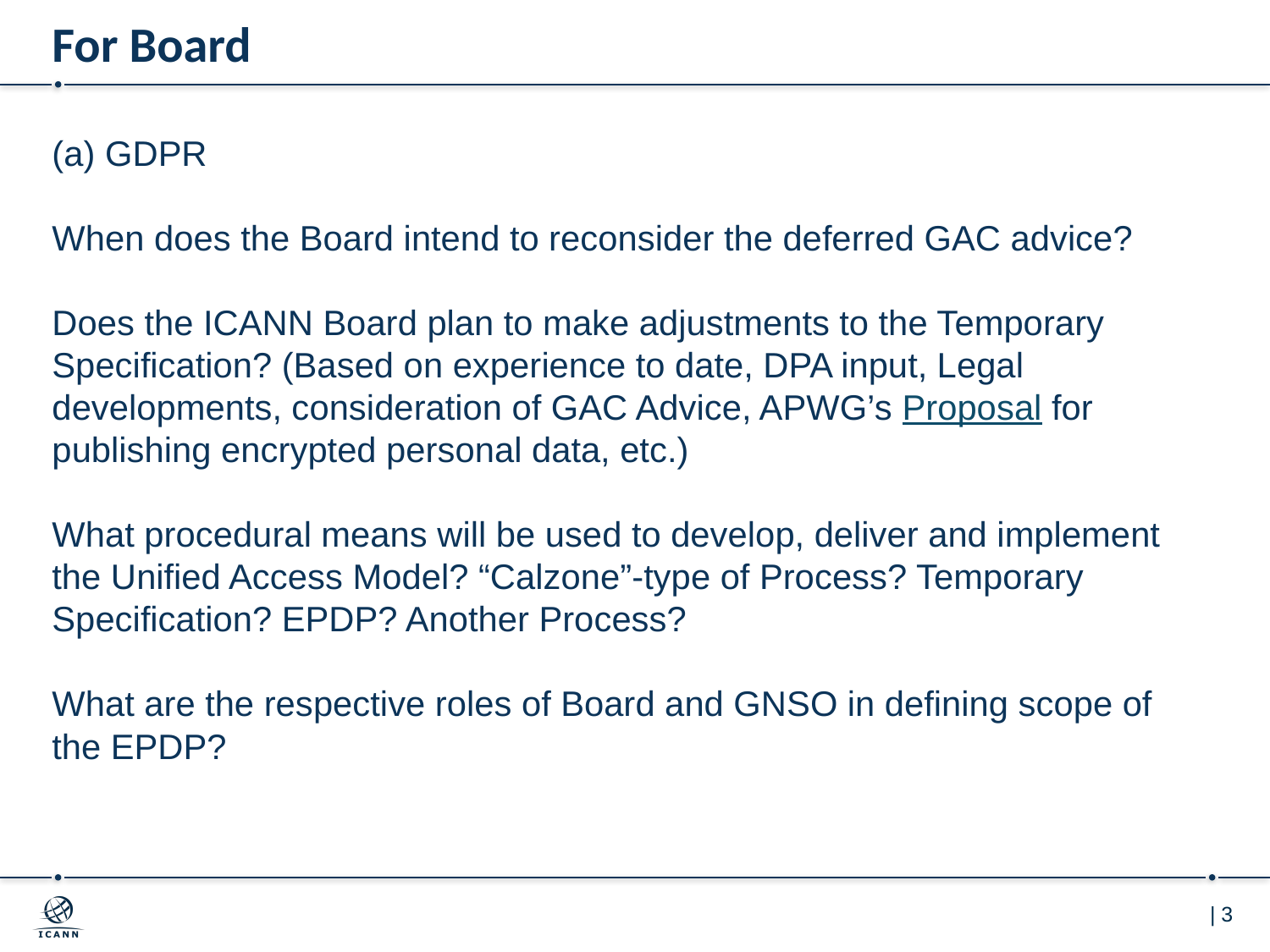

# For Board (a) GDPR When does the Board intend to reconsider the deferred GAC advice? Does the ICANN Board plan to make adjustments to the Temporary Specification? (Based on experience to date, DPA input, Legal developments, consideration of GAC Advice, APWG’s Proposal for publishing encrypted personal data, etc.) What procedural means will be used to develop, deliver and implement the Unified Access Model? “Calzone”-type of Process? Temporary Specification? EPDP? Another Process? What are the respective roles of Board and GNSO in defining scope of the EPDP?